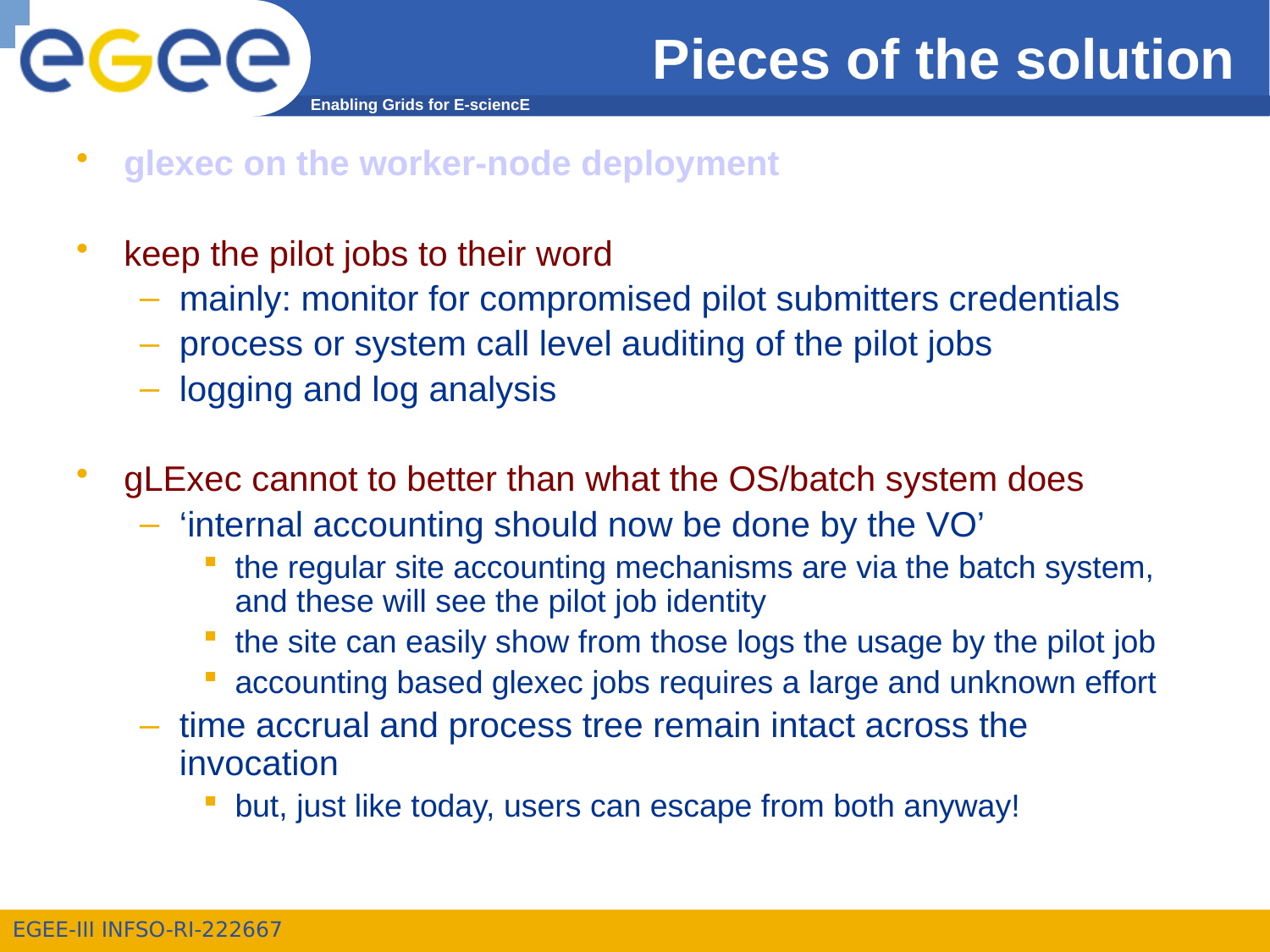

# Pieces of the solution
glexec on the worker-node deployment

keep the pilot jobs to their word
mainly: monitor for compromised pilot submitters credentials
process or system call level auditing of the pilot jobs
logging and log analysis

gLExec cannot to better than what the OS/batch system does
‘internal accounting should now be done by the VO’
the regular site accounting mechanisms are via the batch system, and these will see the pilot job identity
the site can easily show from those logs the usage by the pilot job
accounting based glexec jobs requires a large and unknown effort
time accrual and process tree remain intact across the invocation
but, just like today, users can escape from both anyway!